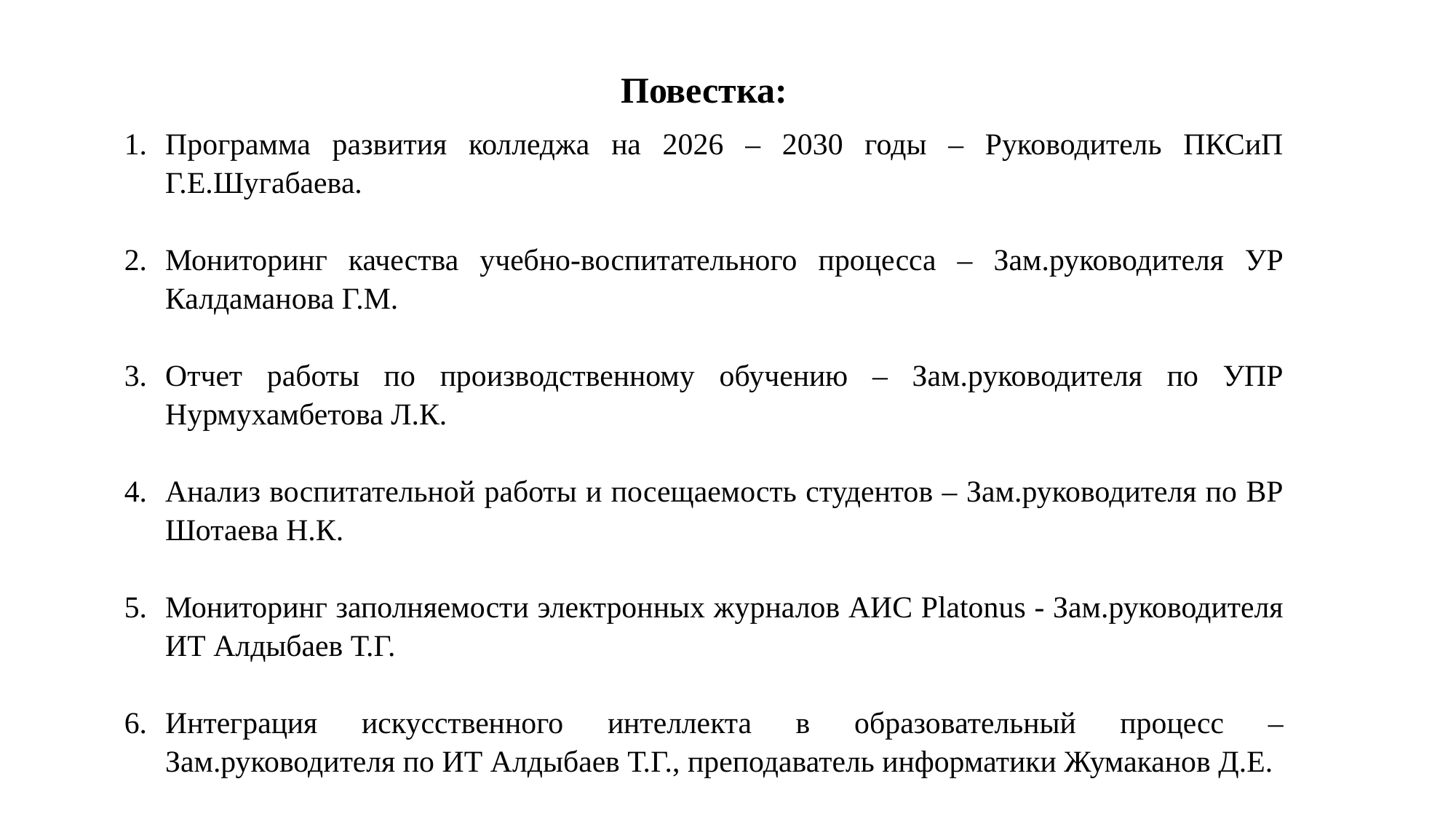

Повестка:
Программа развития колледжа на 2026 – 2030 годы – Руководитель ПКСиП Г.Е.Шугабаева.

Мониторинг качества учебно-воспитательного процесса – Зам.руководителя УР Калдаманова Г.М.

Отчет работы по производственному обучению – Зам.руководителя по УПР Нурмухамбетова Л.К.

Анализ воспитательной работы и посещаемость студентов – Зам.руководителя по ВР Шотаева Н.К.

Мониторинг заполняемости электронных журналов АИС Platonus - Зам.руководителя ИТ Алдыбаев Т.Г.

Интеграция искусственного интеллекта в образовательный процесс – Зам.руководителя по ИТ Алдыбаев Т.Г., преподаватель информатики Жумаканов Д.Е.